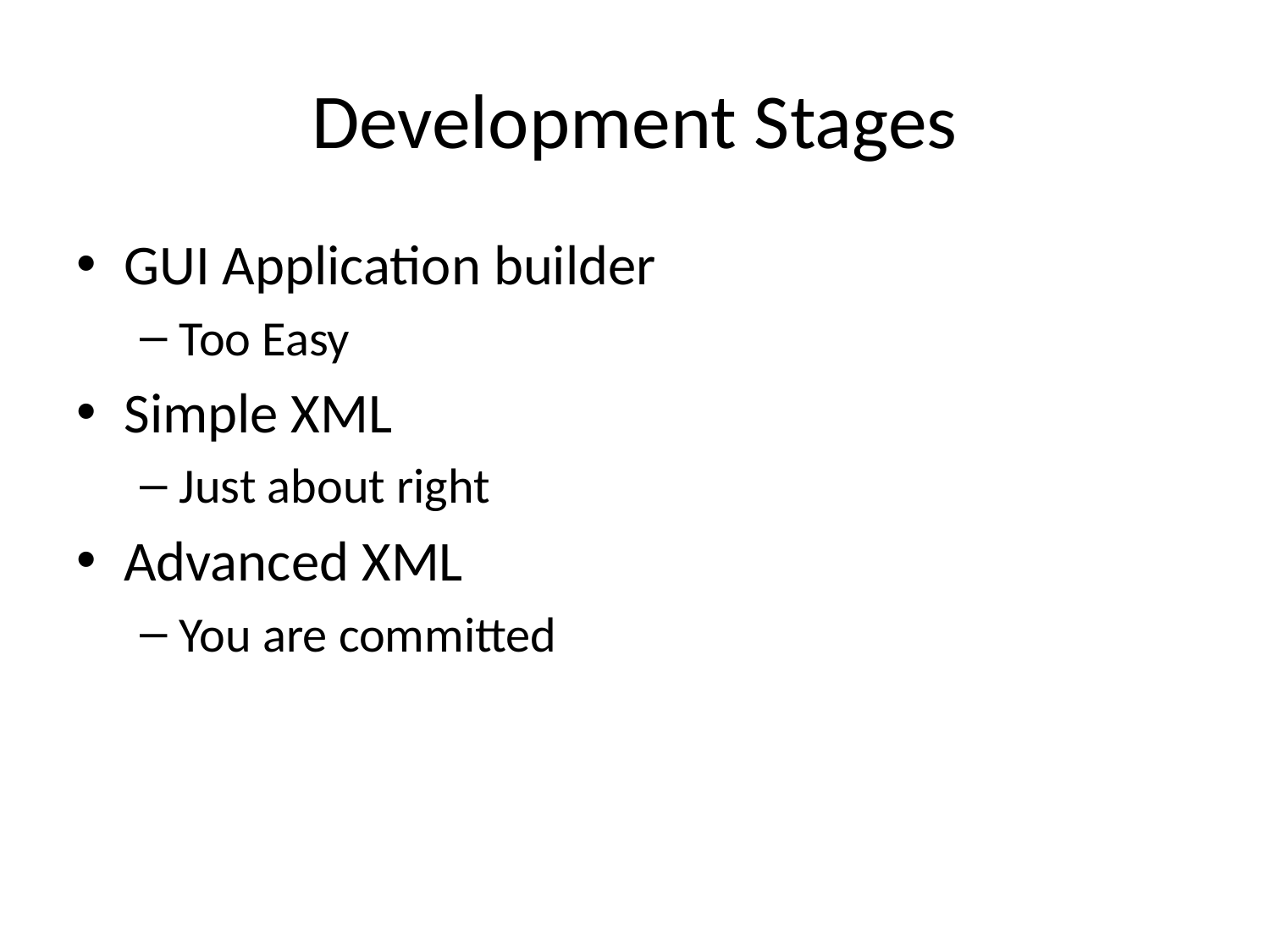

# Development Stages
GUI Application builder
Too Easy
Simple XML
Just about right
Advanced XML
You are committed